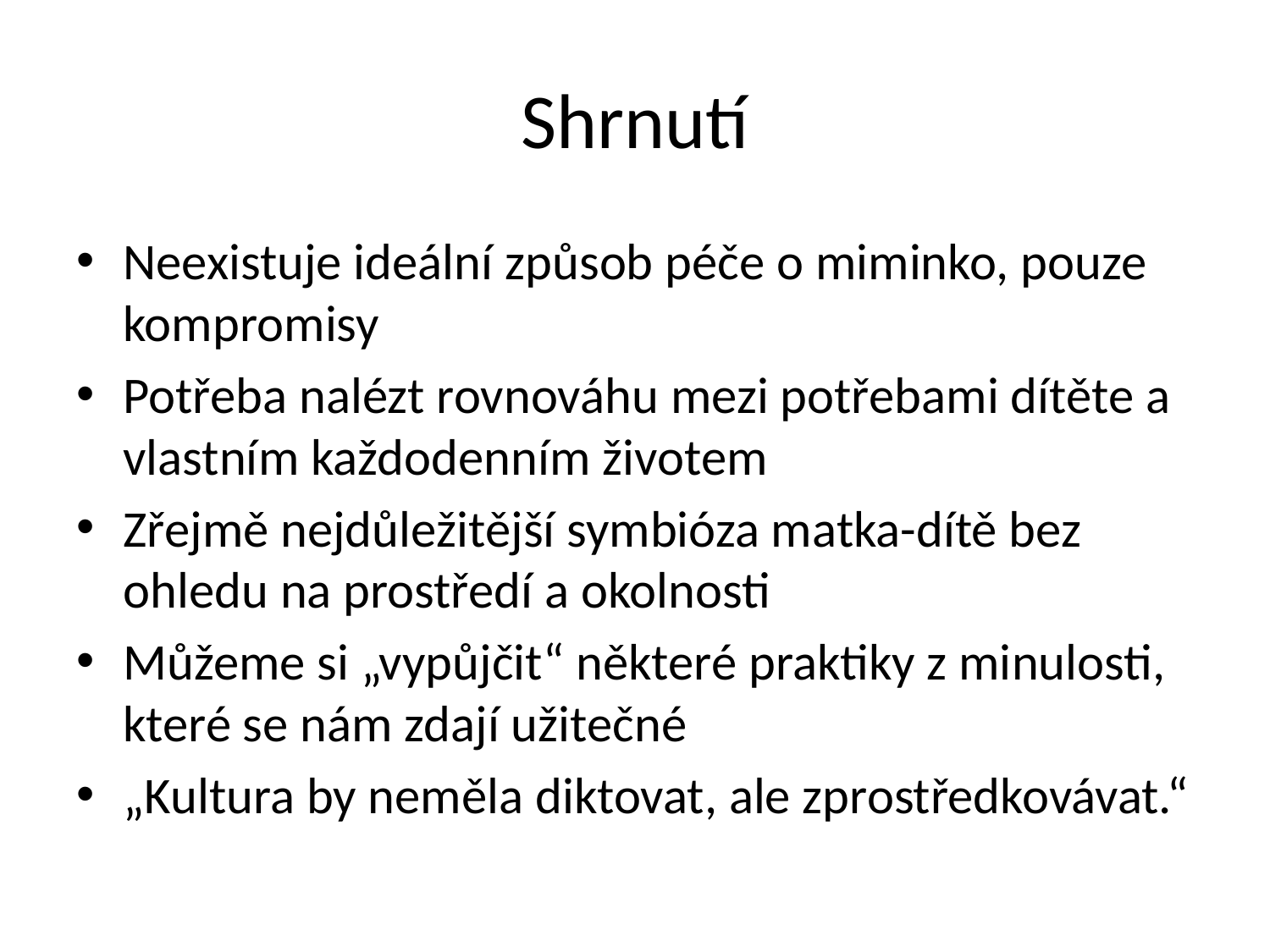

# Shrnutí
Neexistuje ideální způsob péče o miminko, pouze kompromisy
Potřeba nalézt rovnováhu mezi potřebami dítěte a vlastním každodenním životem
Zřejmě nejdůležitější symbióza matka-dítě bez ohledu na prostředí a okolnosti
Můžeme si „vypůjčit“ některé praktiky z minulosti, které se nám zdají užitečné
„Kultura by neměla diktovat, ale zprostředkovávat.“